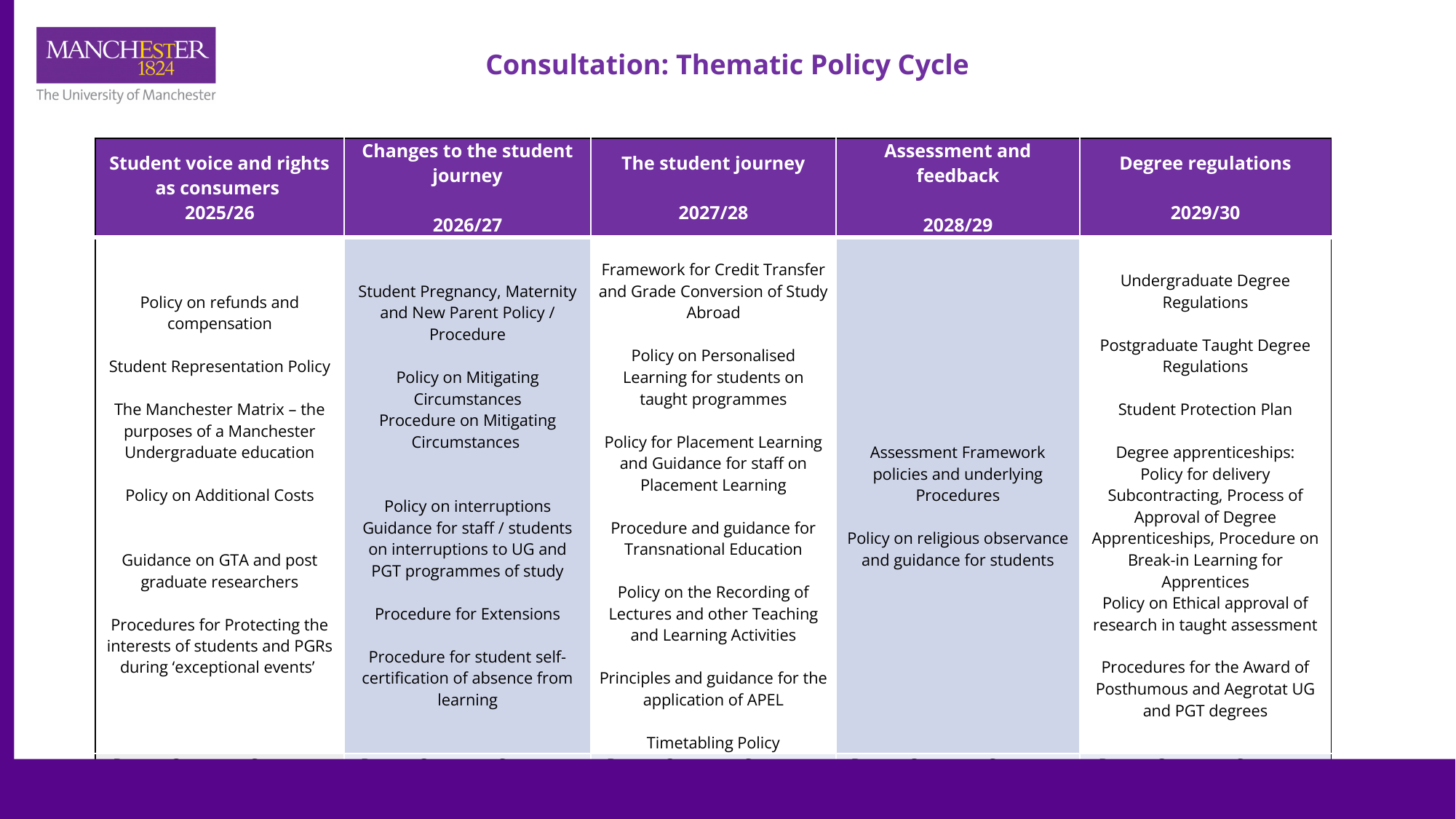

Consultation: Thematic Policy Cycle
| Student voice and rights as consumers 2025/26 | Changes to the student journey   2026/27 | The student journey   2027/28 | Assessment and feedback   2028/29 | Degree regulations   2029/30 |
| --- | --- | --- | --- | --- |
| Policy on refunds and compensation   Student Representation Policy   The Manchester Matrix – the purposes of a Manchester Undergraduate education   Policy on Additional Costs     Guidance on GTA and post graduate researchers   Procedures for Protecting the interests of students and PGRs during ‘exceptional events’ | Student Pregnancy, Maternity and New Parent Policy / Procedure   Policy on Mitigating Circumstances Procedure on Mitigating Circumstances     Policy on interruptions Guidance for staff / students on interruptions to UG and PGT programmes of study   Procedure for Extensions   Procedure for student self-certification of absence from learning | Framework for Credit Transfer and Grade Conversion of Study Abroad   Policy on Personalised Learning for students on taught programmes   Policy for Placement Learning and Guidance for staff on Placement Learning   Procedure and guidance for Transnational Education   Policy on the Recording of Lectures and other Teaching and Learning Activities   Principles and guidance for the application of APEL   Timetabling Policy | Assessment Framework policies and underlying Procedures   Policy on religious observance and guidance for students | Undergraduate Degree Regulations   Postgraduate Taught Degree Regulations   Student Protection Plan   Degree apprenticeships: Policy for delivery Subcontracting, Process of Approval of Degree Apprenticeships, Procedure on Break-in Learning for Apprentices Policy on Ethical approval of research in taught assessment   Procedures for the Award of Posthumous and Aegrotat UG and PGT degrees |
| Degree Outcomes Statement | Degree Outcomes Statement | Degree Outcomes Statement | Degree Outcomes Statement | Degree Outcomes Statement |

6